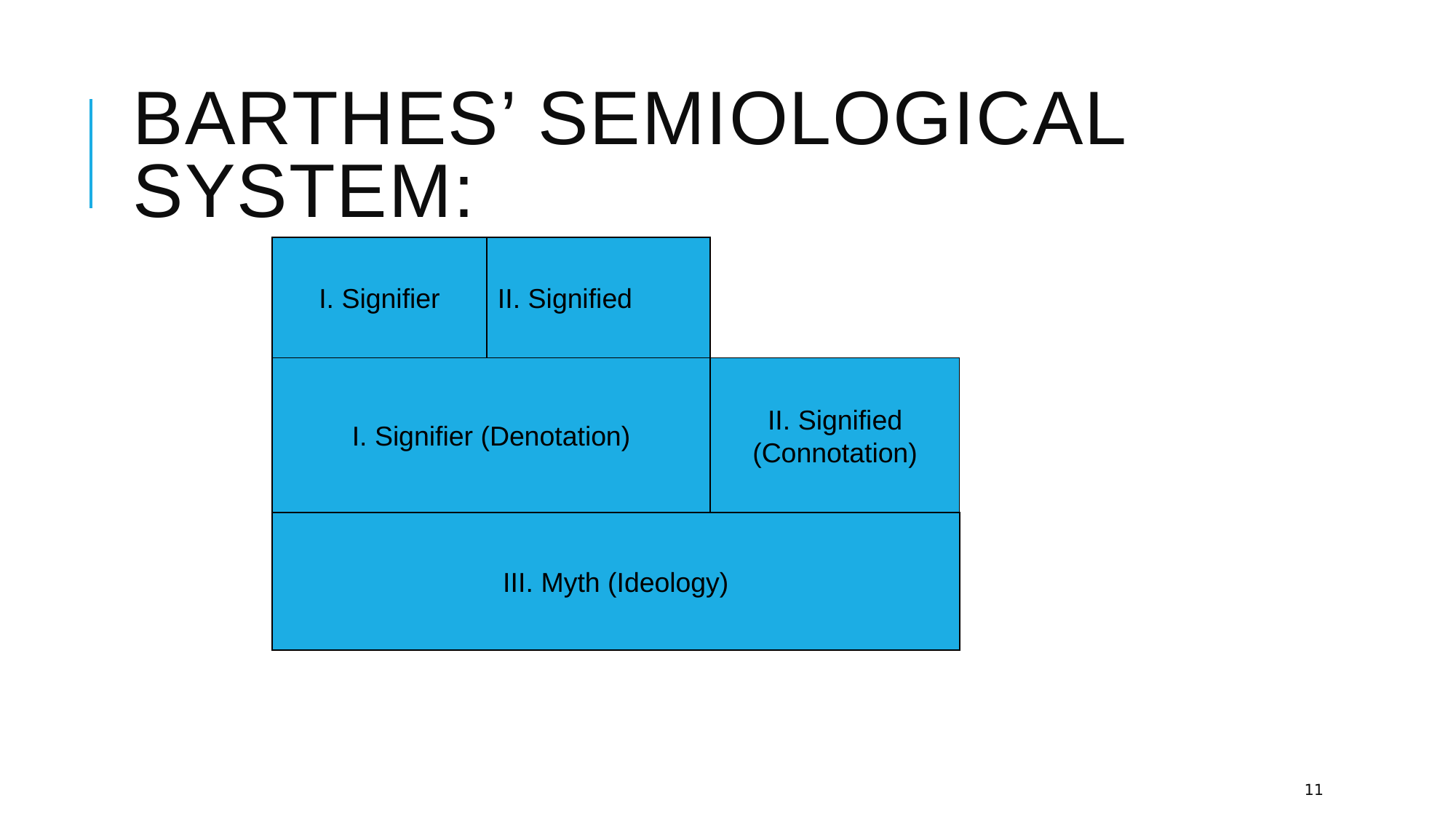

# Barthes’ Semiological System:
I. Signifier
II. Signified
I. Signifier (Denotation)
II. Signified
(Connotation)
III. Myth (Ideology)
11